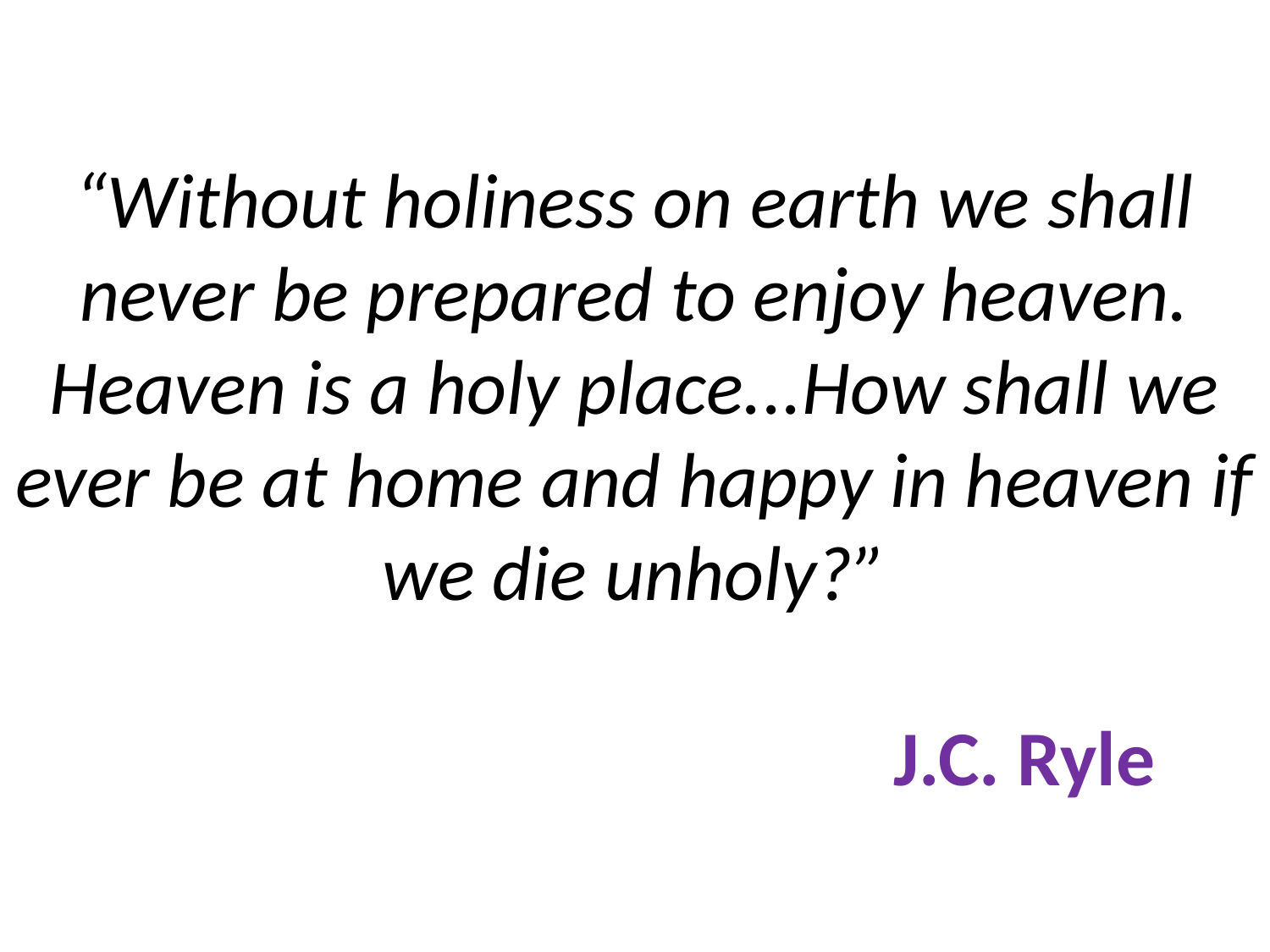

# “Without holiness on earth we shall never be prepared to enjoy heaven. Heaven is a holy place...How shall we ever be at home and happy in heaven if we die unholy?”  J.C. Ryle